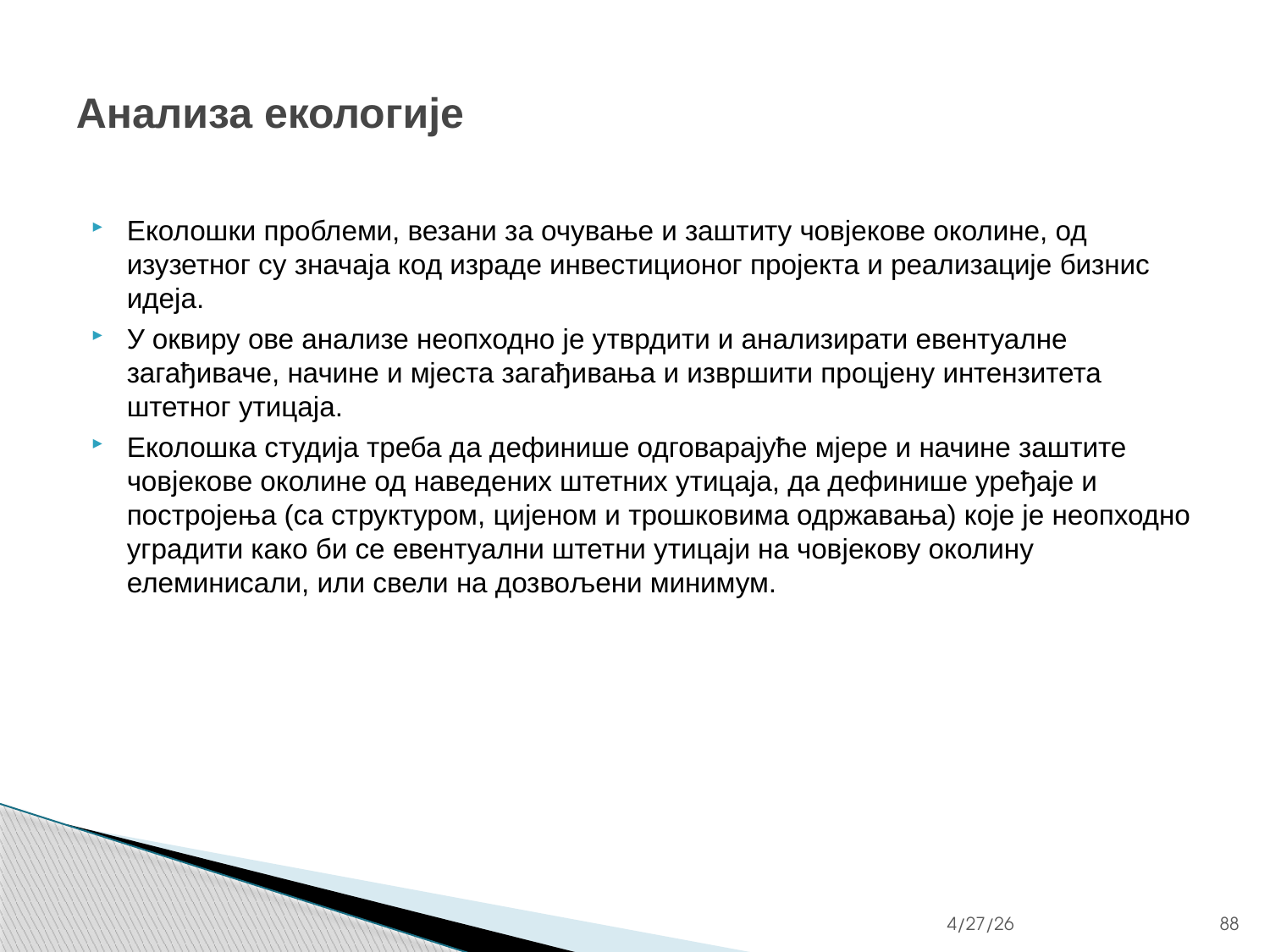

# Анализа екологије
Еколошки проблеми, везани за очување и заштиту човјекове околине, од изузетног су значаја код израде инвестиционог пројекта и реализације бизнис идеја.
У оквиру ове анализе неопходно је утврдити и анализирати евентуалне загађиваче, начине и мјеста загађивања и извршити процјену интензитета штетног утицаја.
Еколошка студија треба да дефинише одговарајуће мјере и начине заштите човјекове околине од наведених штетних утицаја, да дефинише уређаје и постројења (са структуром, цијеном и трошковима одржавања) које је неопходно уградити како би се евентуални штетни утицаји на човјекову околину елеминисали, или свели на дозвољени минимум.

4/27/26
88